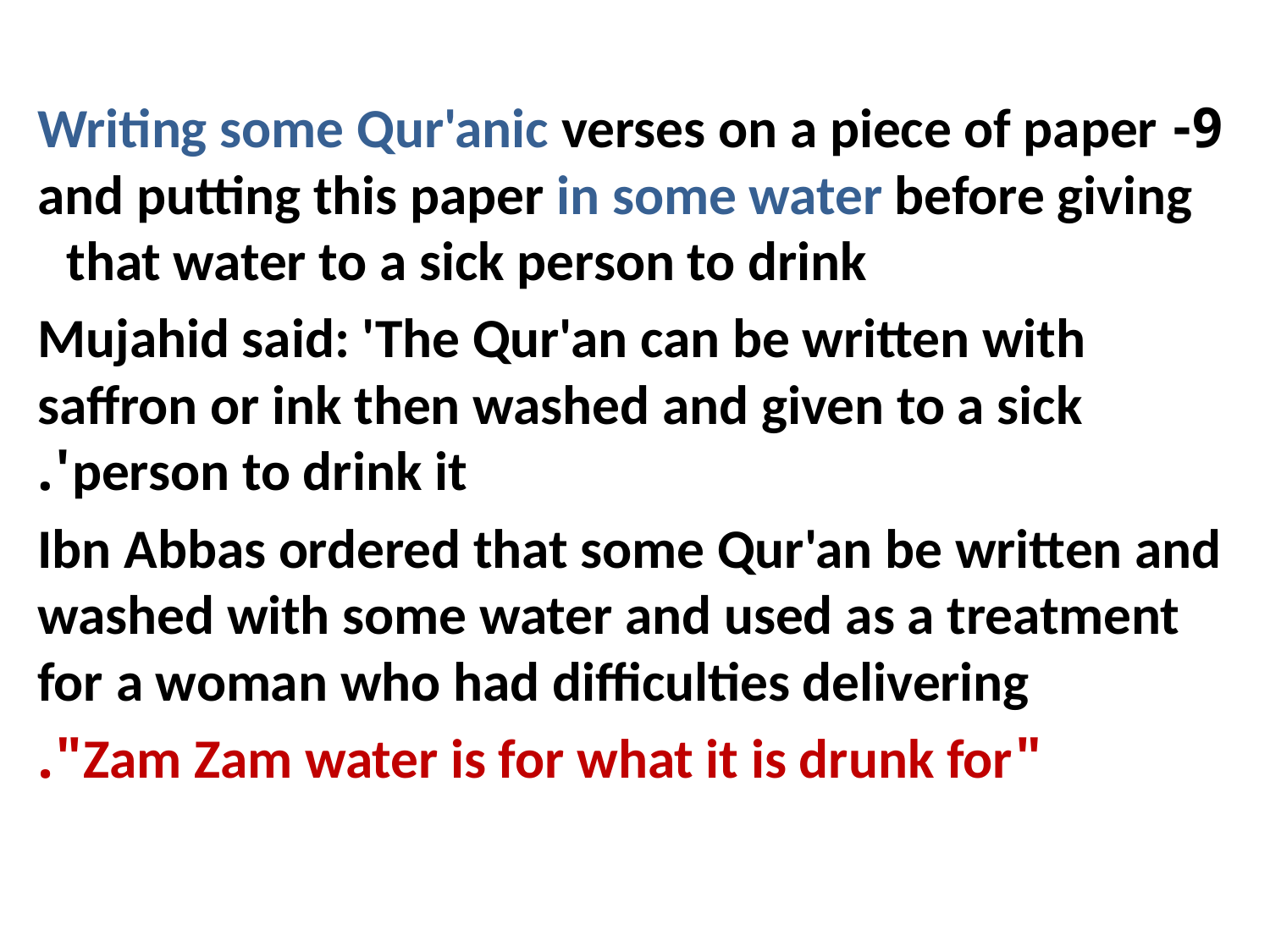

9- Writing some Qur'anic verses on a piece of paper and putting this paper in some water before giving that water to a sick person to drink
Mujahid said: 'The Qur'an can be written with saffron or ink then washed and given to a sick person to drink it'.
Ibn Abbas ordered that some Qur'an be written and washed with some water and used as a treatment for a woman who had difficulties delivering
"Zam Zam water is for what it is drunk for".